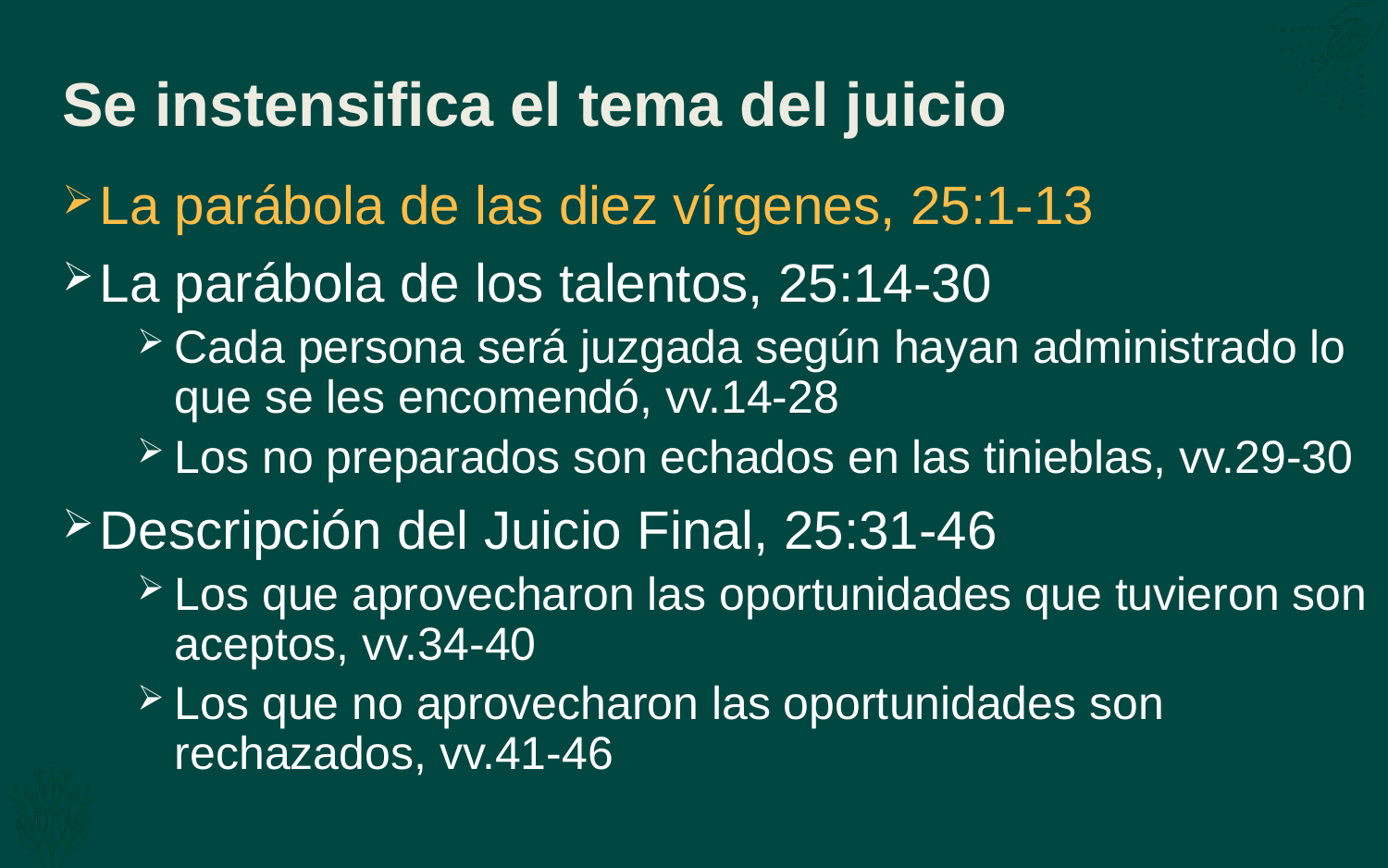

# Se instensifica el tema del juicio
La parábola de las diez vírgenes, 25:1-13
La parábola de los talentos, 25:14-30
Cada persona será juzgada según hayan administrado lo que se les encomendó, vv.14-28
Los no preparados son echados en las tinieblas, vv.29-30
Descripción del Juicio Final, 25:31-46
Los que aprovecharon las oportunidades que tuvieron son aceptos, vv.34-40
Los que no aprovecharon las oportunidades son rechazados, vv.41-46